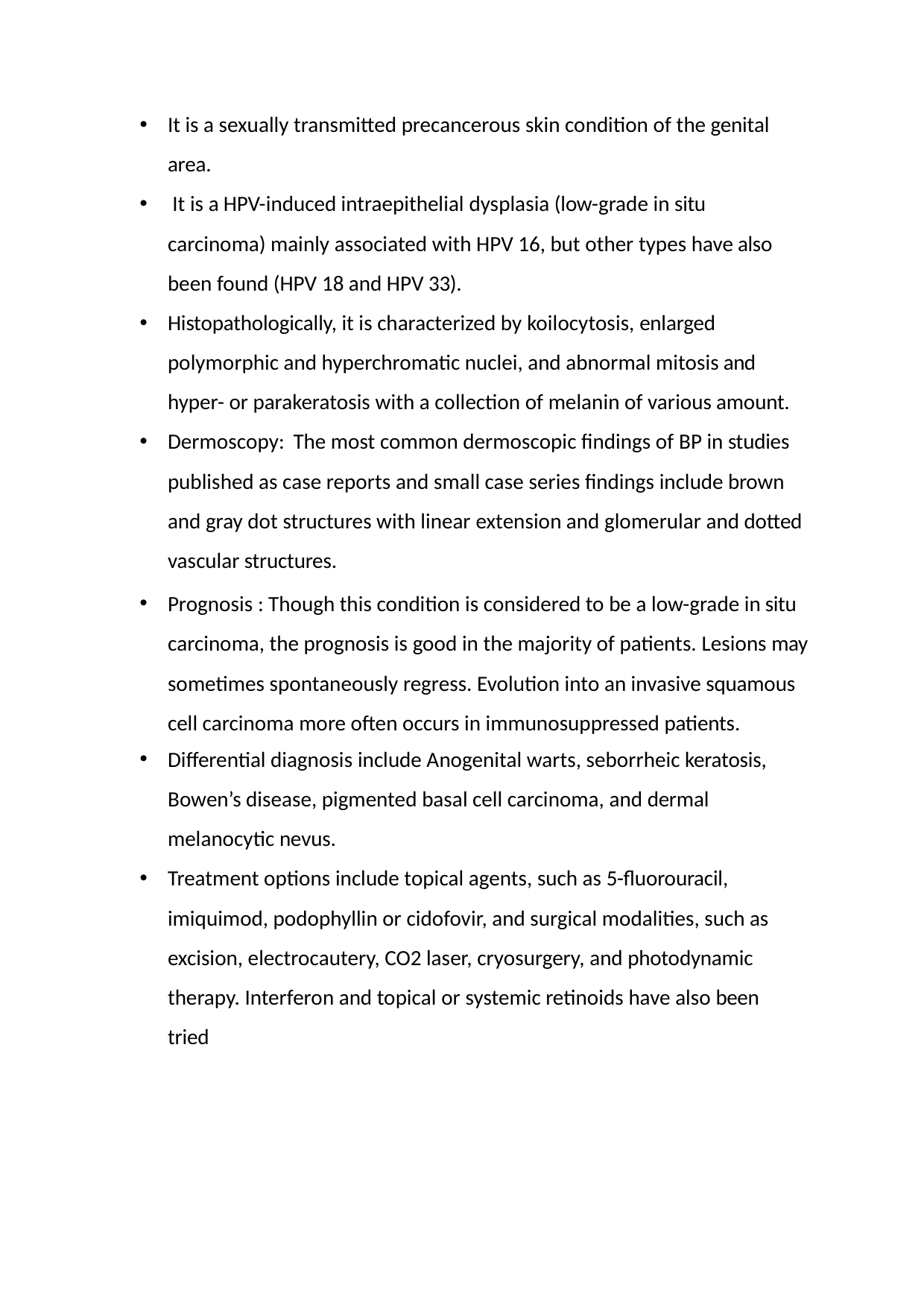

It is a sexually transmitted precancerous skin condition of the genital area.
It is a HPV-induced intraepithelial dysplasia (low-grade in situ
carcinoma) mainly associated with HPV 16, but other types have also been found (HPV 18 and HPV 33).
Histopathologically, it is characterized by koilocytosis, enlarged polymorphic and hyperchromatic nuclei, and abnormal mitosis and hyper- or parakeratosis with a collection of melanin of various amount.
Dermoscopy: The most common dermoscopic findings of BP in studies published as case reports and small case series findings include brown and gray dot structures with linear extension and glomerular and dotted vascular structures.
Prognosis : Though this condition is considered to be a low-grade in situ carcinoma, the prognosis is good in the majority of patients. Lesions may
sometimes spontaneously regress. Evolution into an invasive squamous cell carcinoma more often occurs in immunosuppressed patients.
Differential diagnosis include Anogenital warts, seborrheic keratosis,
Bowen’s disease, pigmented basal cell carcinoma, and dermal melanocytic nevus.
Treatment options include topical agents, such as 5-fluorouracil, imiquimod, podophyllin or cidofovir, and surgical modalities, such as excision, electrocautery, CO2 laser, cryosurgery, and photodynamic therapy. Interferon and topical or systemic retinoids have also been tried